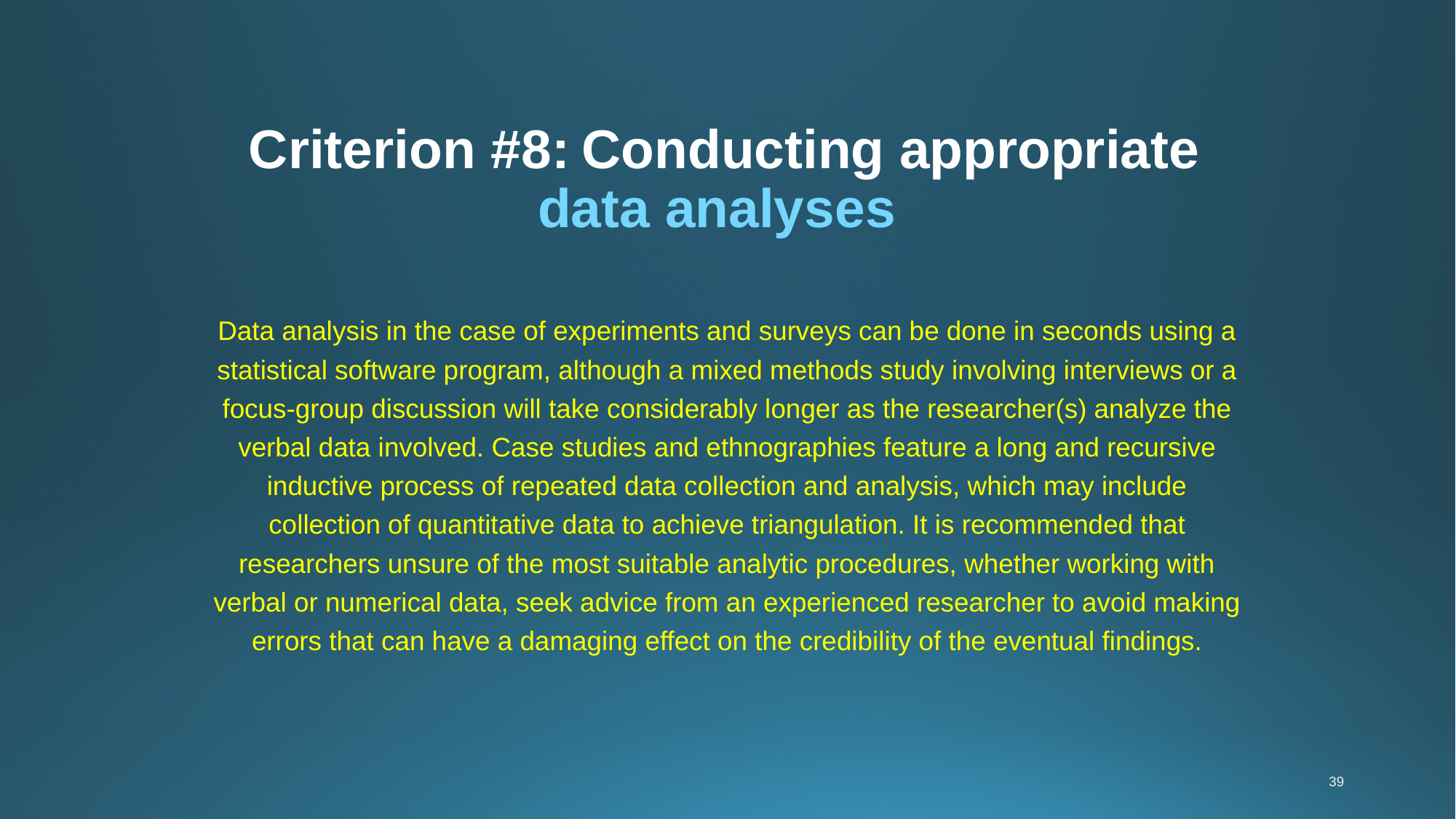

# Criterion #8: Conducting appropriate data analyses
Data analysis in the case of experiments and surveys can be done in seconds using a statistical software program, although a mixed methods study involving interviews or a focus-group discussion will take considerably longer as the researcher(s) analyze the verbal data involved. Case studies and ethnographies feature a long and recursive inductive process of repeated data collection and analysis, which may include collection of quantitative data to achieve triangulation. It is recommended that researchers unsure of the most suitable analytic procedures, whether working with verbal or numerical data, seek advice from an experienced researcher to avoid making errors that can have a damaging effect on the credibility of the eventual findings.
39